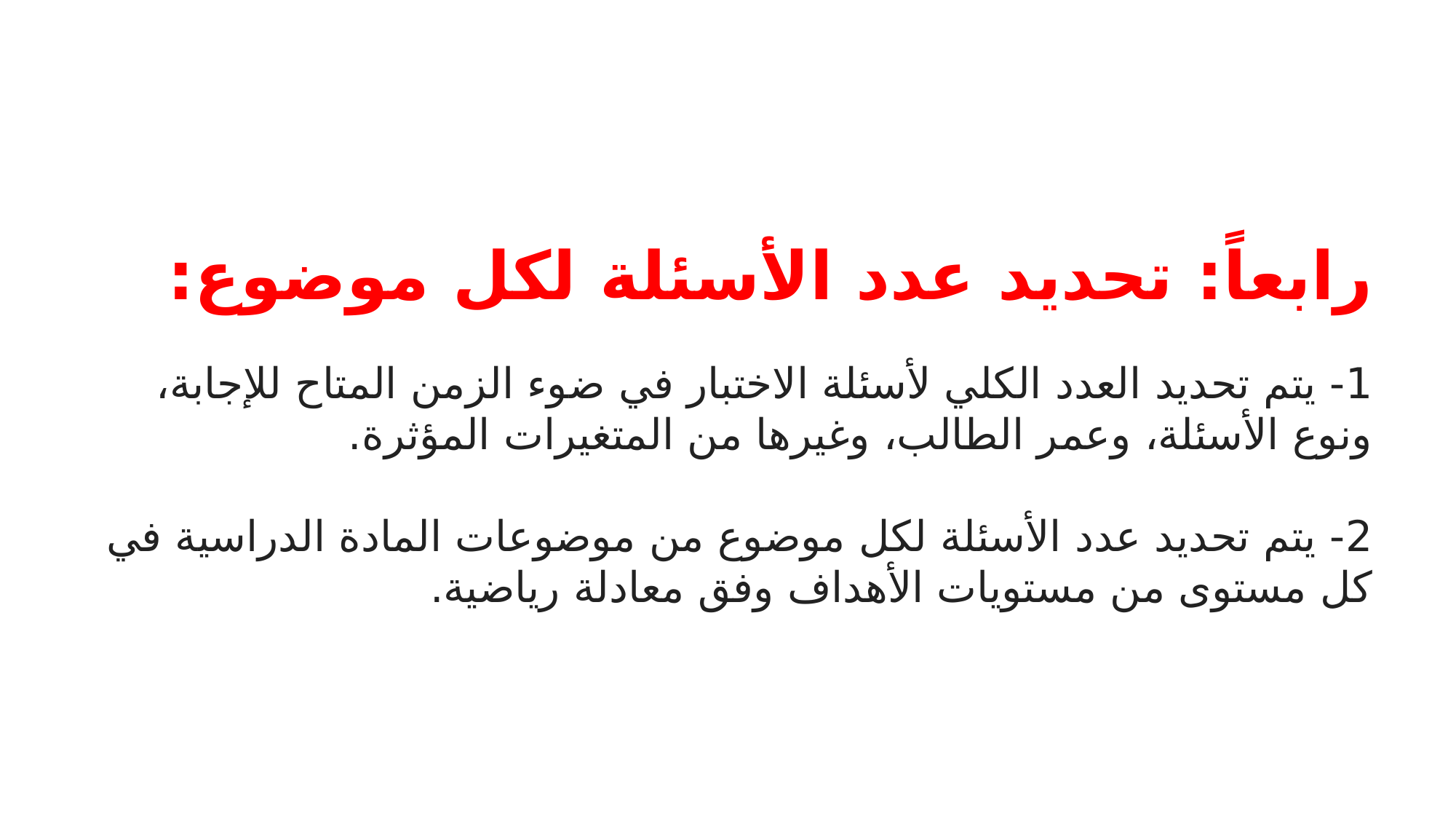

رابعاً: تحديد عدد الأسئلة لكل موضوع:

1- يتم تحديد العدد الكلي لأسئلة الاختبار في ضوء الزمن المتاح للإجابة، ونوع الأسئلة، وعمر الطالب، وغيرها من المتغيرات المؤثرة.

2- يتم تحديد عدد الأسئلة لكل موضوع من موضوعات المادة الدراسية في كل مستوى من مستويات الأهداف وفق معادلة رياضية.